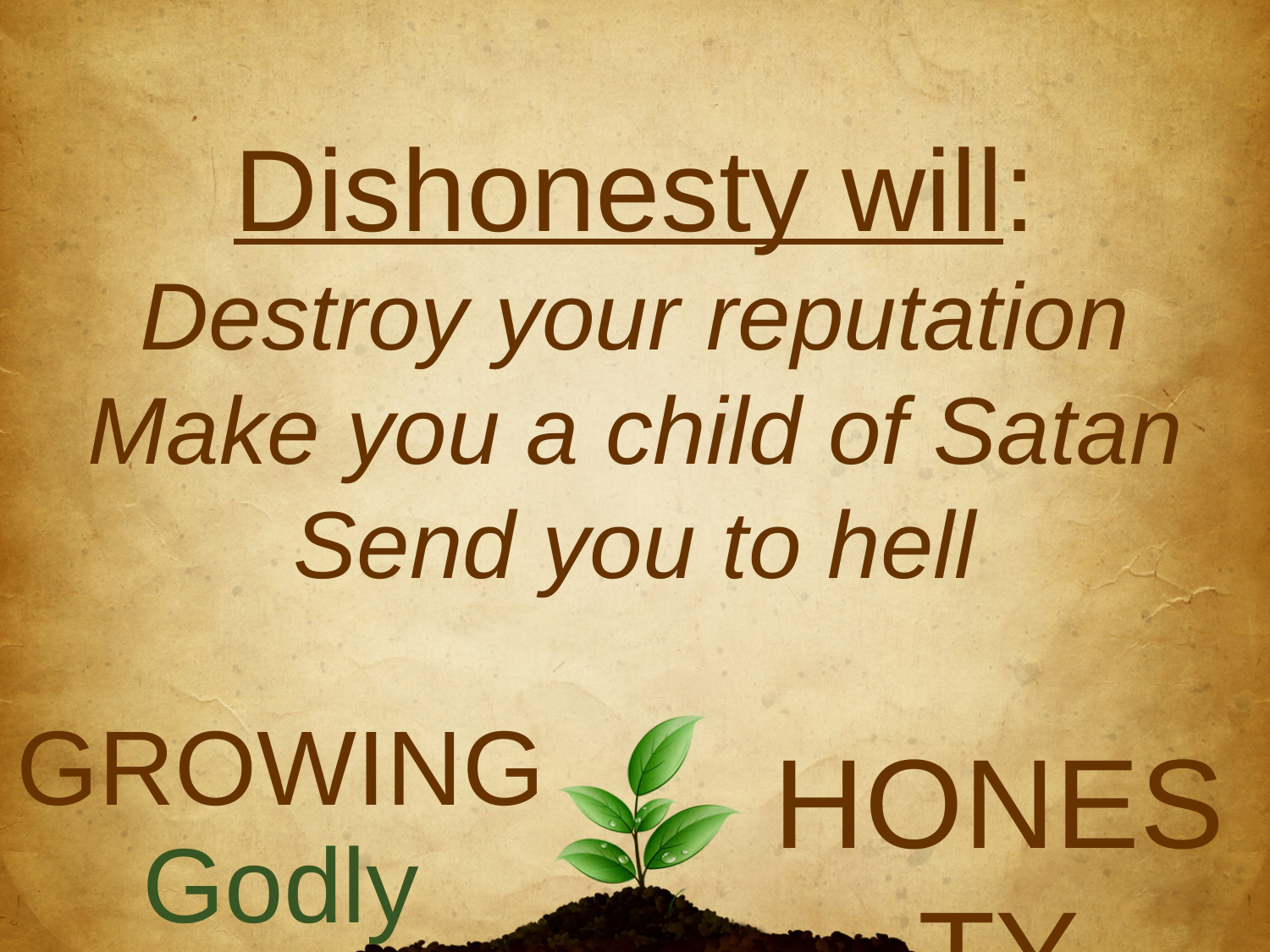

Dishonesty will:
Destroy your reputation
Make you a child of Satan
Send you to hell
Growing
honesty
Godly Character